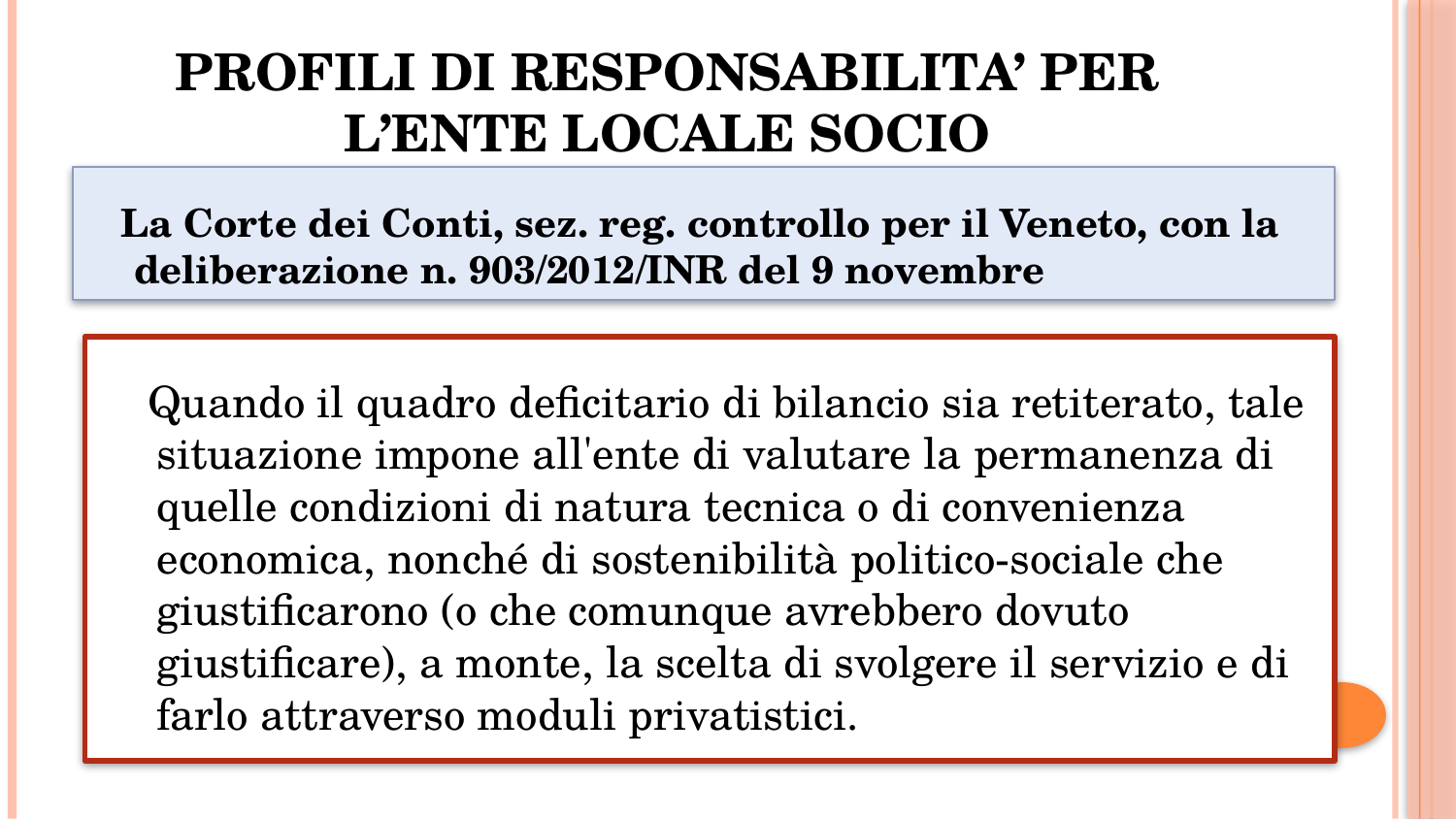

# Profili di responsabilita’ per l’ente locale socio

   La Corte dei Conti, sez. reg. controllo per il Veneto, con la deliberazione n. 903/2012/INR del 9 novembre

    Quando il quadro deficitario di bilancio sia retiterato, tale situazione impone all'ente di valutare la permanenza di quelle condizioni di natura tecnica o di convenienza economica, nonché di sostenibilità politico-sociale che giustificarono (o che comunque avrebbero dovuto giustificare), a monte, la scelta di svolgere il servizio e di farlo attraverso moduli privatistici.